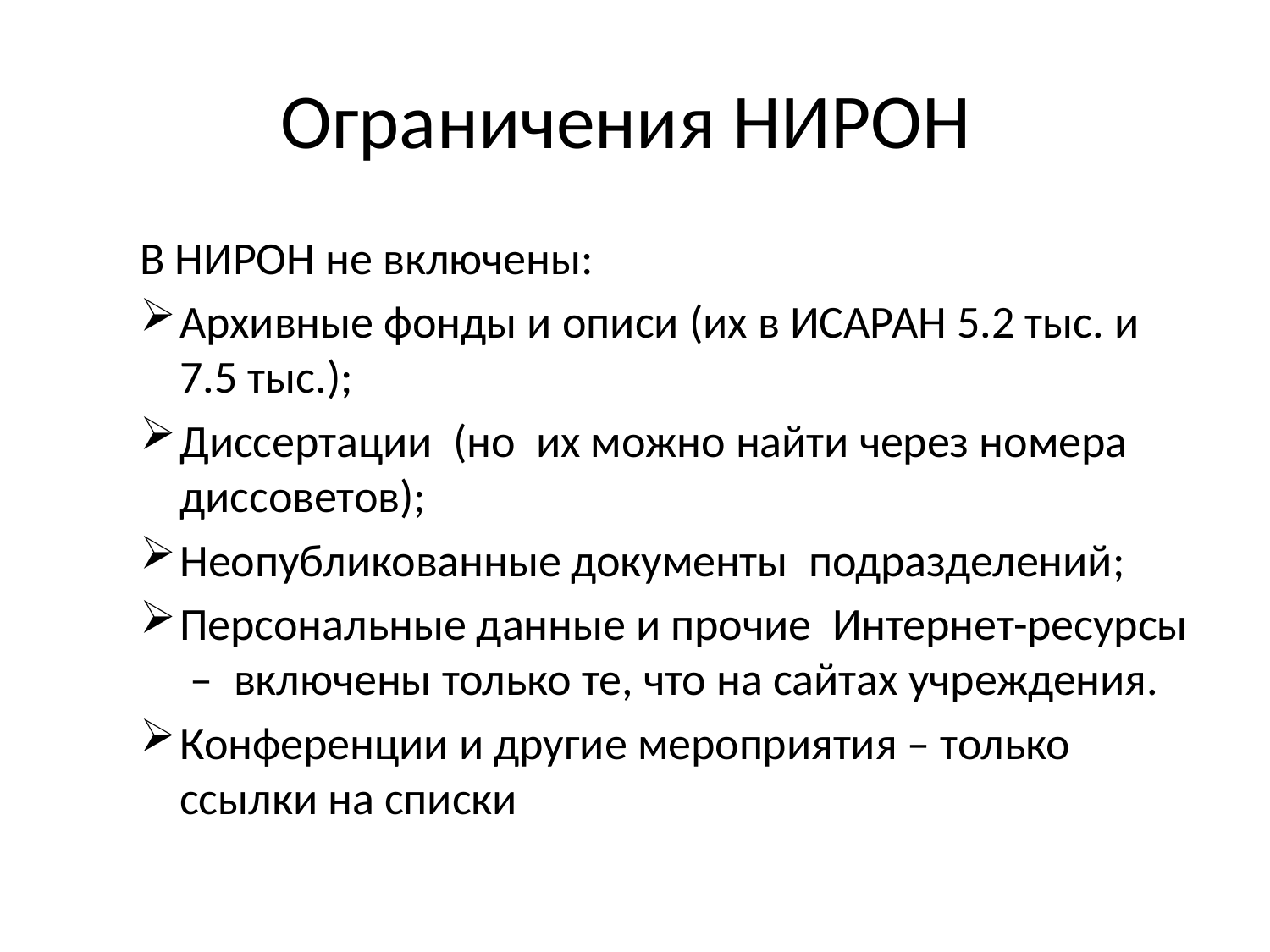

# Ограничения НИРОН
В НИРОН не включены:
Архивные фонды и описи (их в ИСАРАН 5.2 тыс. и 7.5 тыс.);
Диссертации  (но  их можно найти через номера диссоветов);
Неопубликованные документы  подразделений;
Персональные данные и прочие  Интернет-ресурсы  –  включены только те, что на сайтах учреждения.
Конференции и другие мероприятия – только ссылки на списки